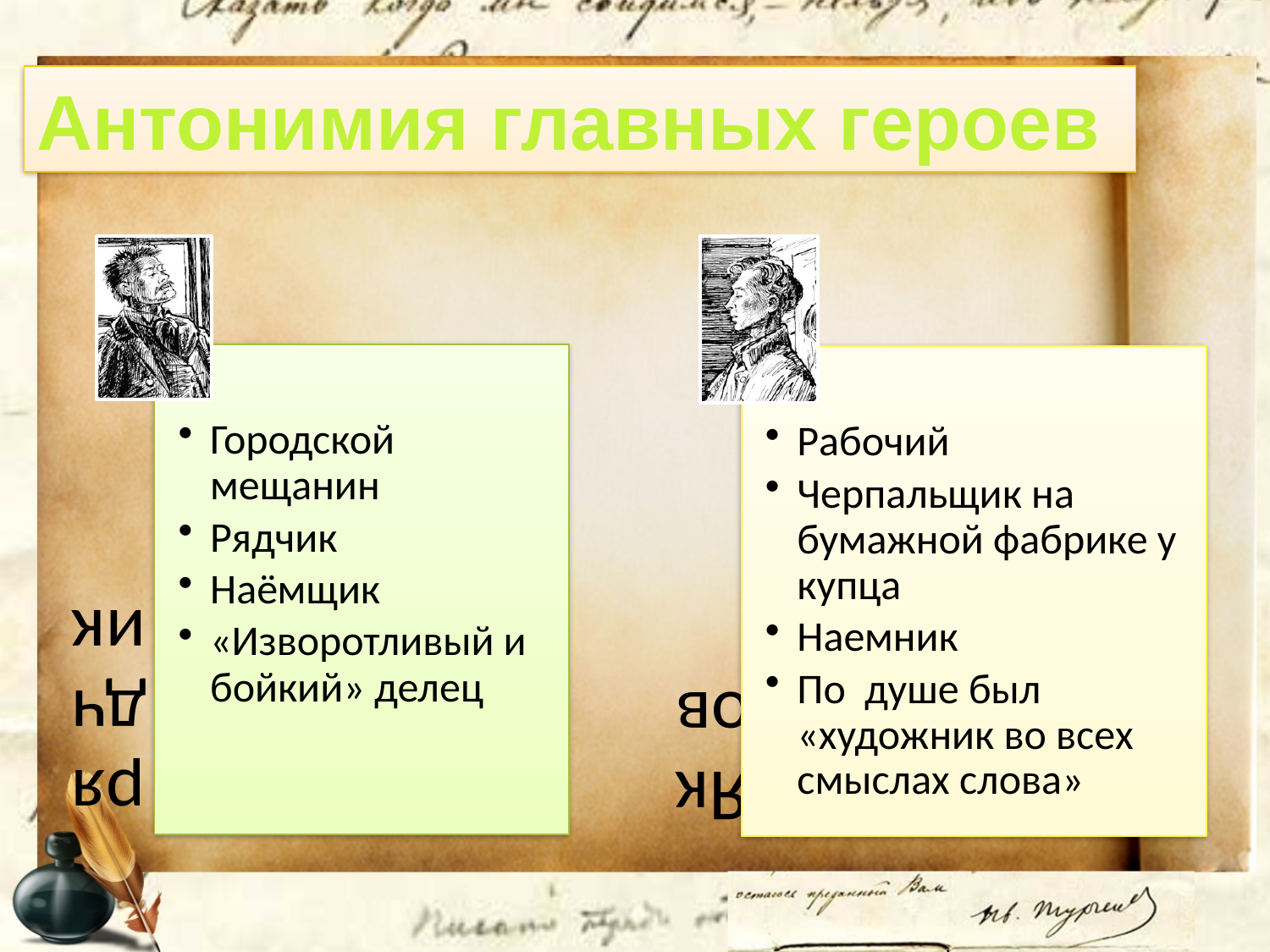

Антонимия главных героев
рядчик
Городской мещанин
Рядчик
Наёмщик
«Изворотливый и бойкий» делец
Яков
Рабочий
Черпальщик на бумажной фабрике у купца
Наемник
По  душе был «художник во всех смыслах слова»